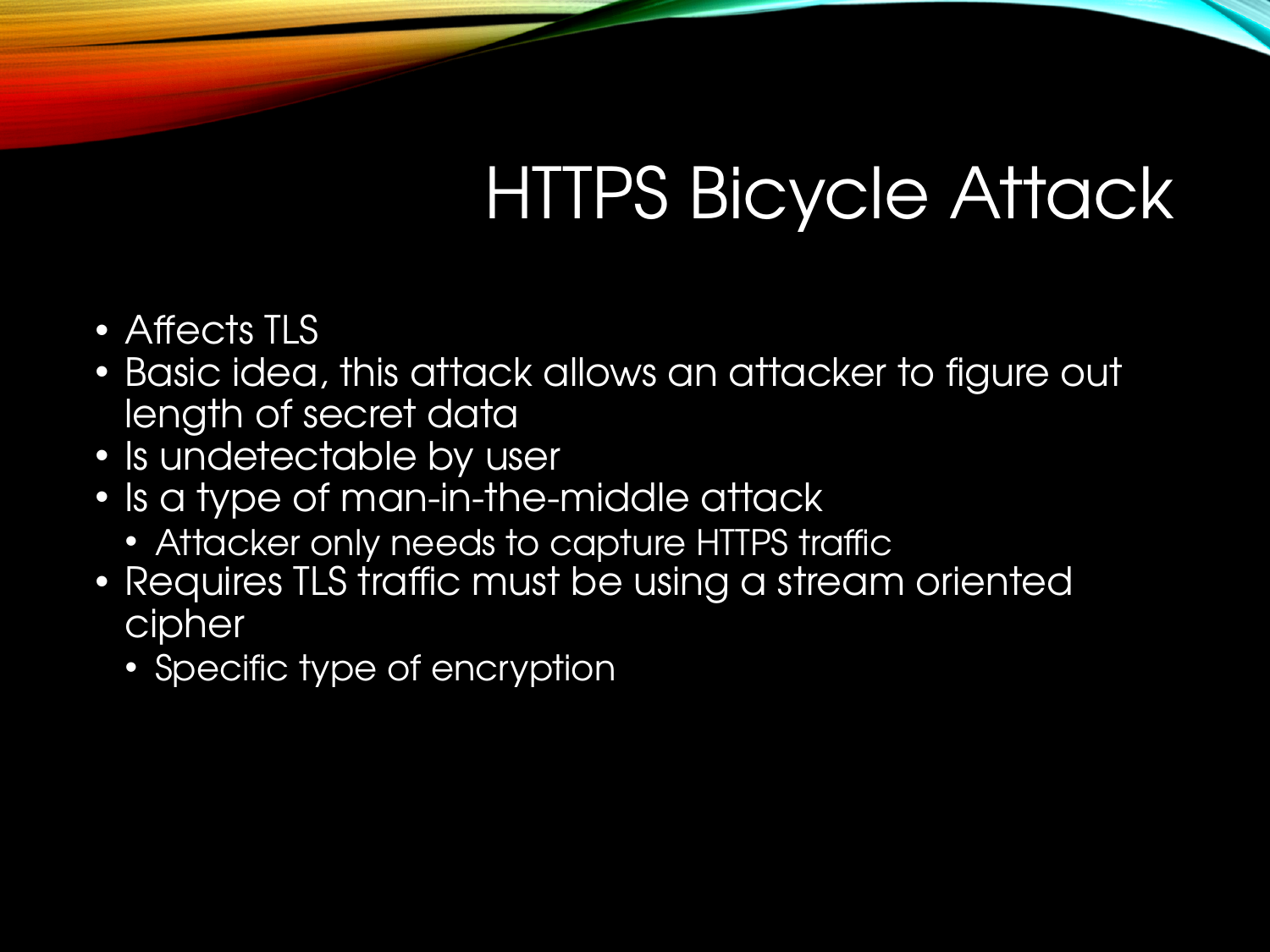

HTTPS Bicycle Attack
Affects TLS
Basic idea, this attack allows an attacker to figure out length of secret data
Is undetectable by user
Is a type of man-in-the-middle attack
Attacker only needs to capture HTTPS traffic
Requires TLS traffic must be using a stream oriented cipher
Specific type of encryption